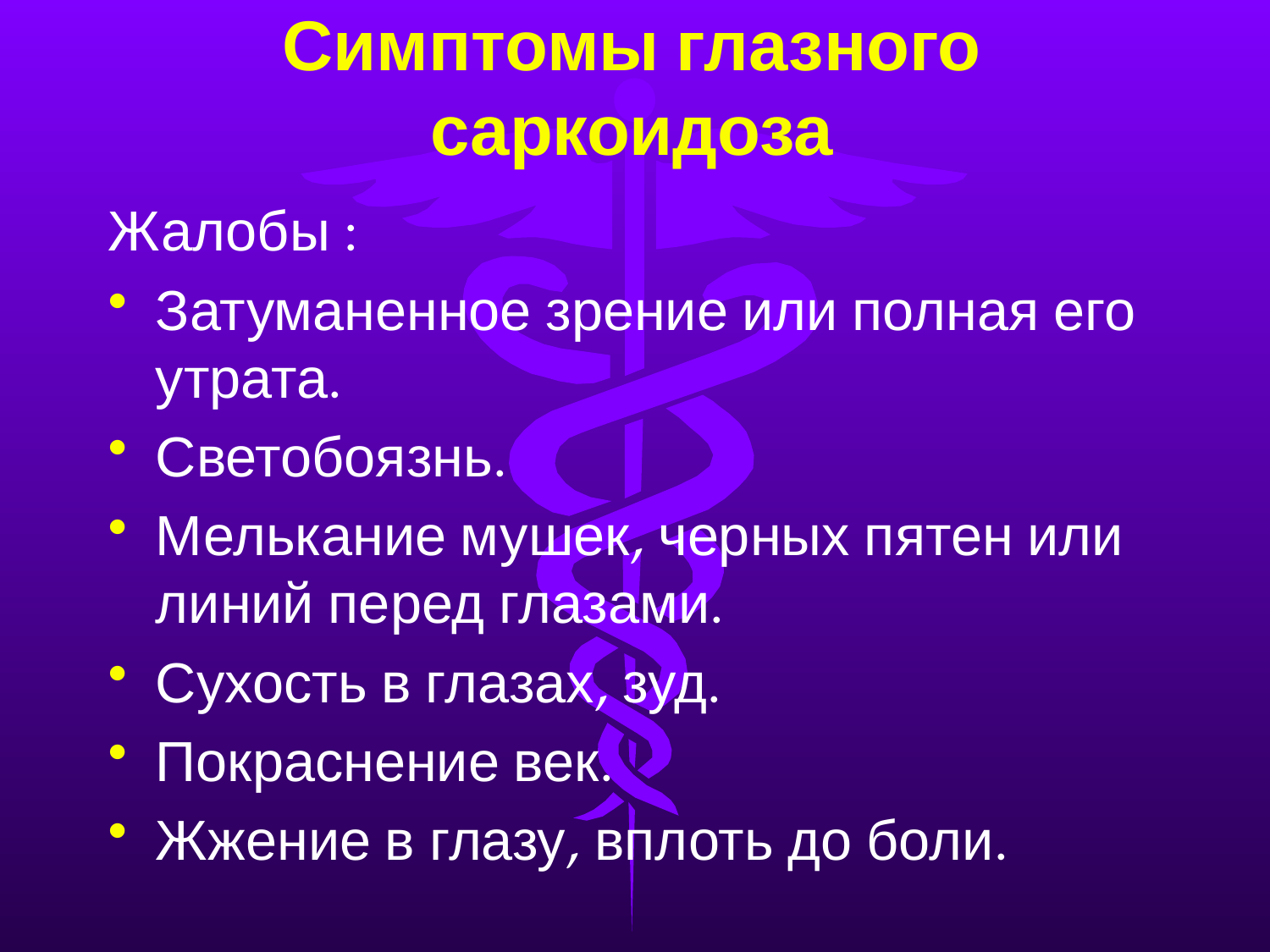

# Симптомы глазного саркоидоза
Жалобы :
Затуманенное зрение или полная его утрата.
Светобоязнь.
Мелькание мушек, черных пятен или линий перед глазами.
Сухость в глазах, зуд.
Покраснение век.
Жжение в глазу, вплоть до боли.